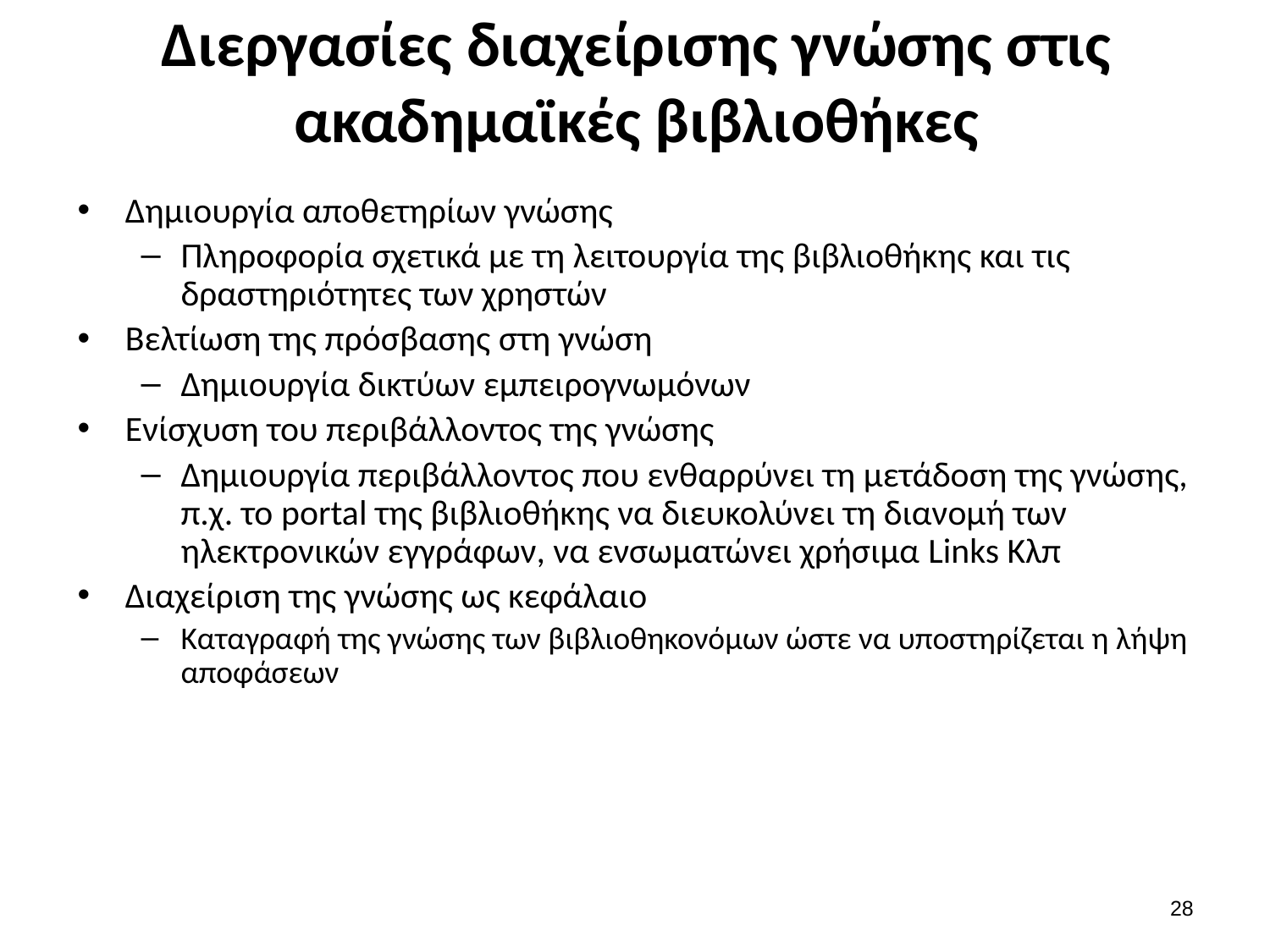

# Διεργασίες διαχείρισης γνώσης στις ακαδημαϊκές βιβλιοθήκες
Δημιουργία αποθετηρίων γνώσης
Πληροφορία σχετικά με τη λειτουργία της βιβλιοθήκης και τις δραστηριότητες των χρηστών
Βελτίωση της πρόσβασης στη γνώση
Δημιουργία δικτύων εμπειρογνωμόνων
Ενίσχυση του περιβάλλοντος της γνώσης
Δημιουργία περιβάλλοντος που ενθαρρύνει τη μετάδοση της γνώσης, π.χ. το portal της βιβλιοθήκης να διευκολύνει τη διανομή των ηλεκτρονικών εγγράφων, να ενσωματώνει χρήσιμα Links Κλπ
Διαχείριση της γνώσης ως κεφάλαιο
Καταγραφή της γνώσης των βιβλιοθηκονόμων ώστε να υποστηρίζεται η λήψη αποφάσεων
28